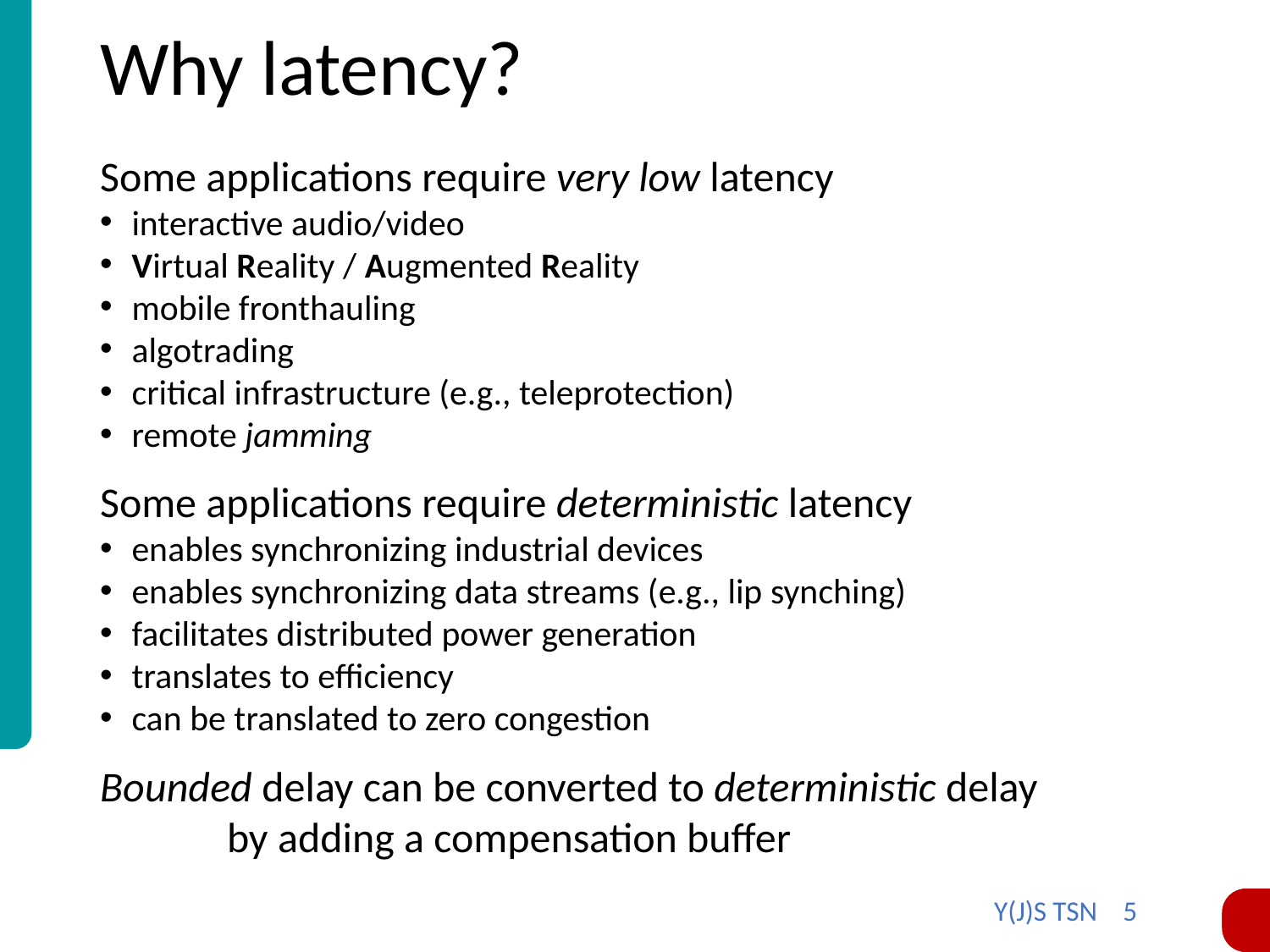

# Why latency?
Some applications require very low latency
interactive audio/video
Virtual Reality / Augmented Reality
mobile fronthauling
algotrading
critical infrastructure (e.g., teleprotection)
remote jamming
Some applications require deterministic latency
enables synchronizing industrial devices
enables synchronizing data streams (e.g., lip synching)
facilitates distributed power generation
translates to efficiency
can be translated to zero congestion
Bounded delay can be converted to deterministic delay
	by adding a compensation buffer
Y(J)S TSN    5